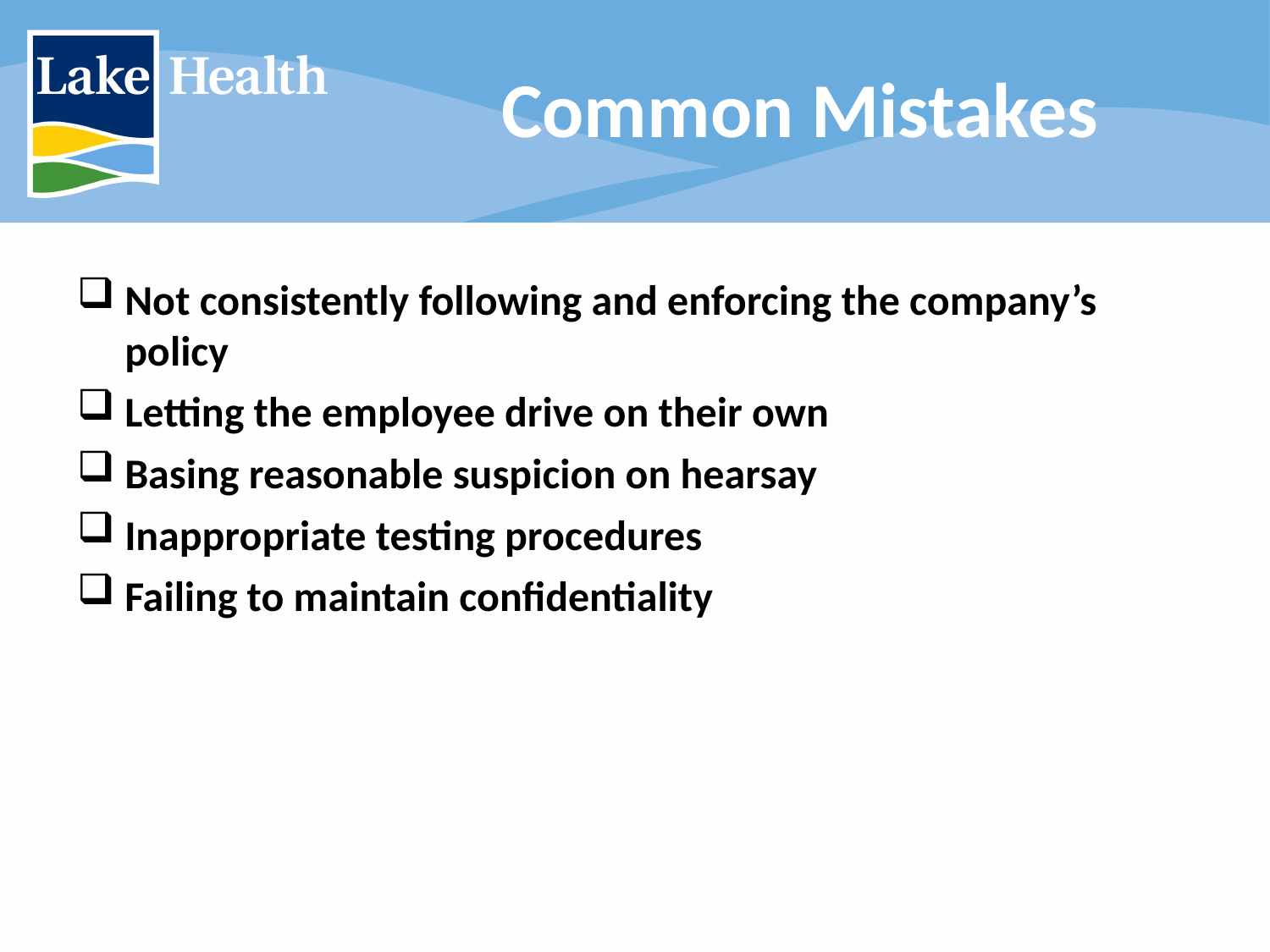

# Common Mistakes
Not consistently following and enforcing the company’s policy
Letting the employee drive on their own
Basing reasonable suspicion on hearsay
Inappropriate testing procedures
Failing to maintain confidentiality